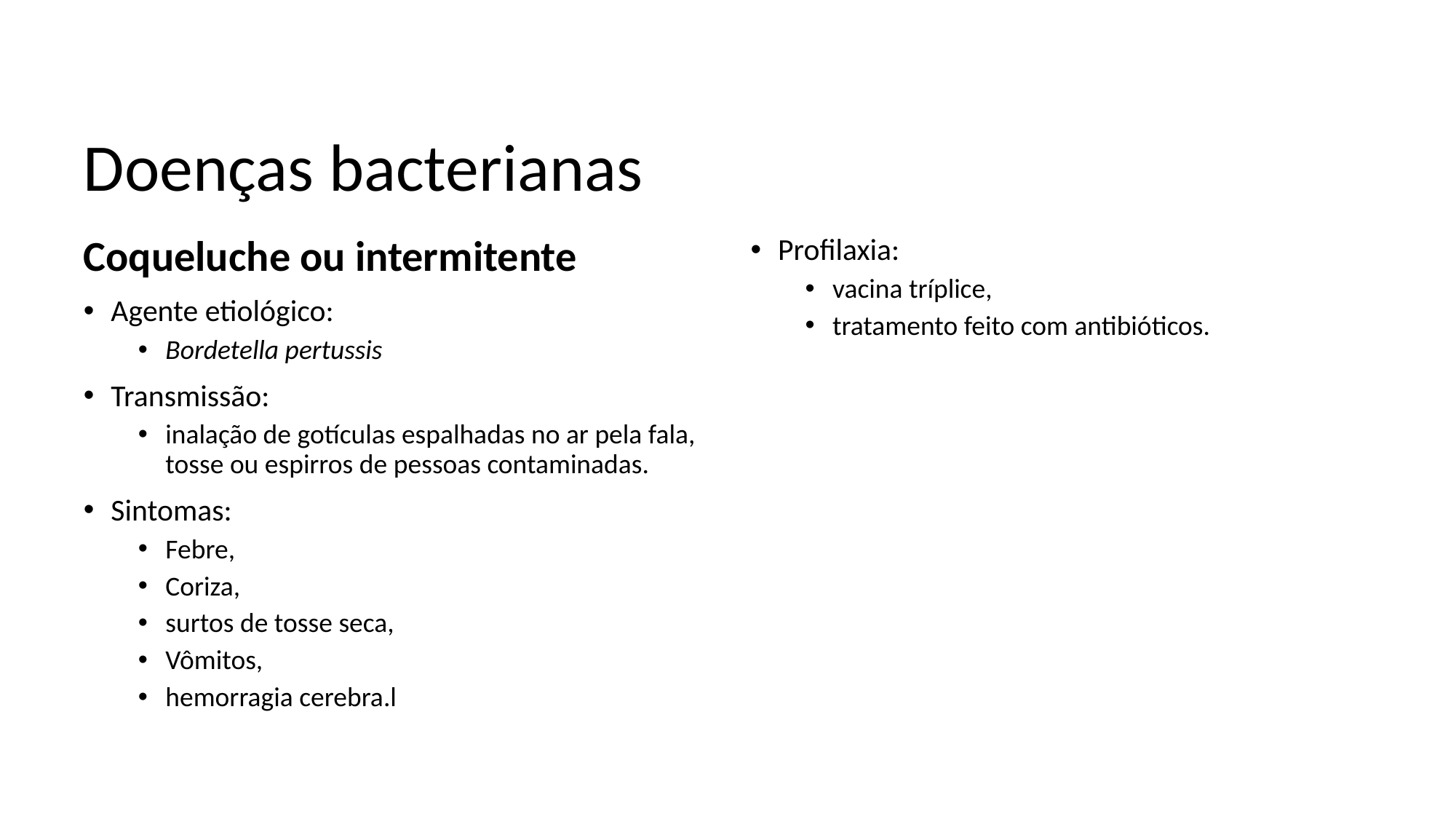

Ciências, 7º Ano do Ensino Fundamental
Características dos componentes do Reino Monera

# Doenças bacterianas
Coqueluche ou intermitente
Agente etiológico:
Bordetella pertussis
Transmissão:
inalação de gotículas espalhadas no ar pela fala, tosse ou espirros de pessoas contaminadas.
Sintomas:
Febre,
Coriza,
surtos de tosse seca,
Vômitos,
hemorragia cerebra.l
Profilaxia:
vacina tríplice,
tratamento feito com antibióticos.